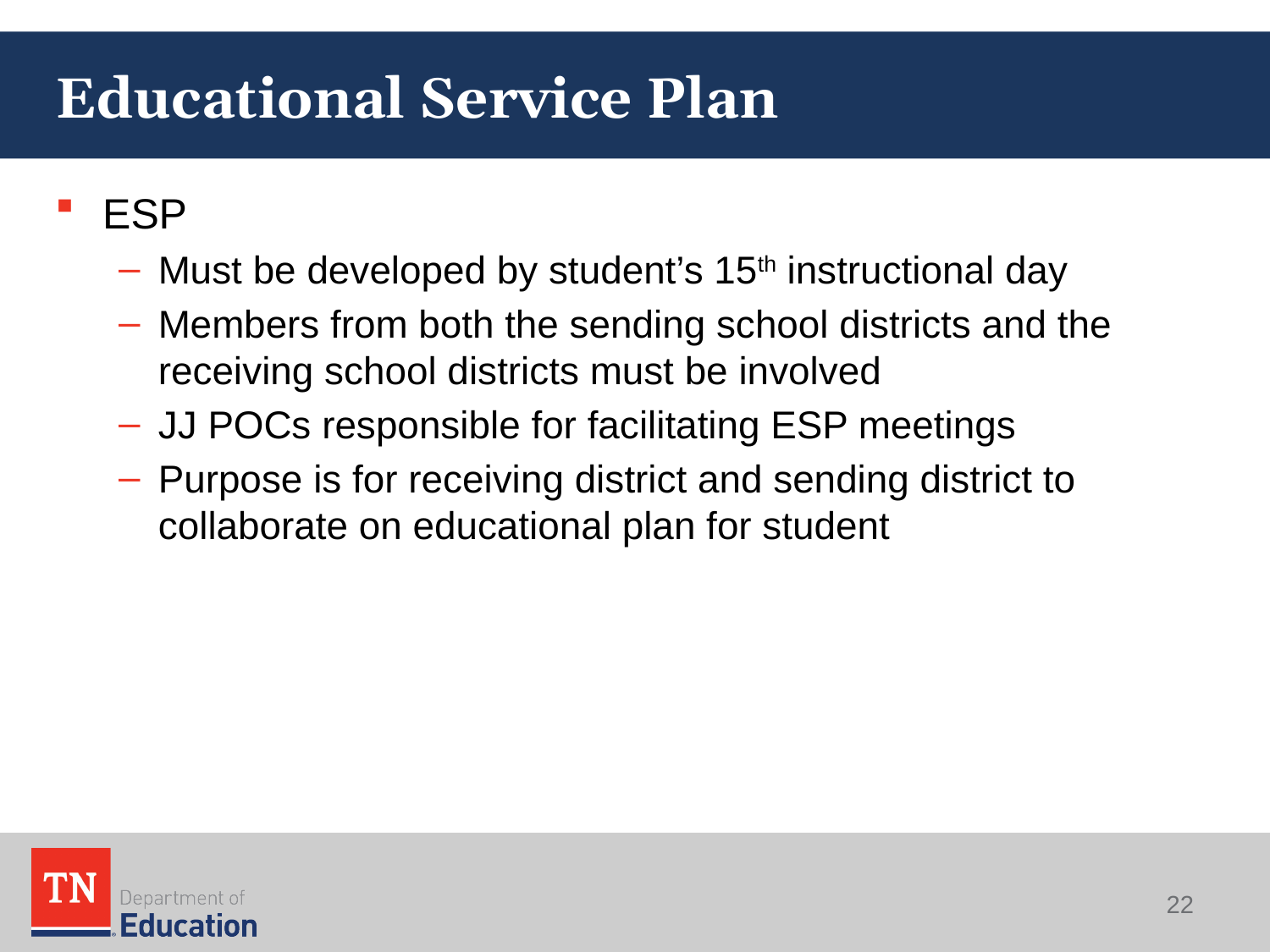

# Educational Service Plan
ESP
Must be developed by student’s 15th instructional day
Members from both the sending school districts and the receiving school districts must be involved
JJ POCs responsible for facilitating ESP meetings
Purpose is for receiving district and sending district to collaborate on educational plan for student
22